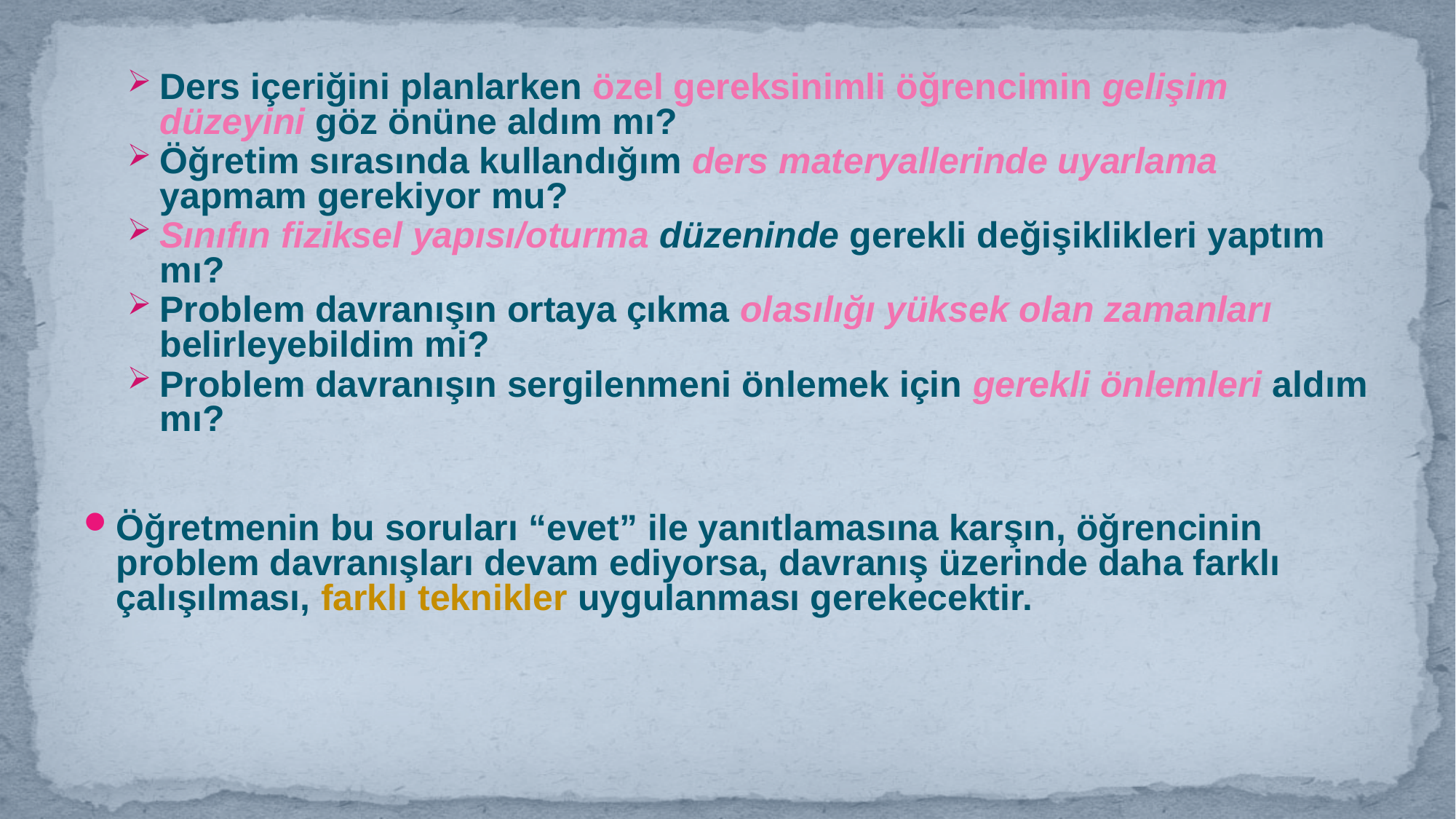

Ders içeriğini planlarken özel gereksinimli öğrencimin gelişim düzeyini göz önüne aldım mı?
Öğretim sırasında kullandığım ders materyallerinde uyarlama yapmam gerekiyor mu?
Sınıfın fiziksel yapısı/oturma düzeninde gerekli değişiklikleri yaptım mı?
Problem davranışın ortaya çıkma olasılığı yüksek olan zamanları belirleyebildim mi?
Problem davranışın sergilenmeni önlemek için gerekli önlemleri aldım mı?

Öğretmenin bu soruları “evet” ile yanıtlamasına karşın, öğrencinin problem davranışları devam ediyorsa, davranış üzerinde daha farklı çalışılması, farklı teknikler uygulanması gerekecektir.